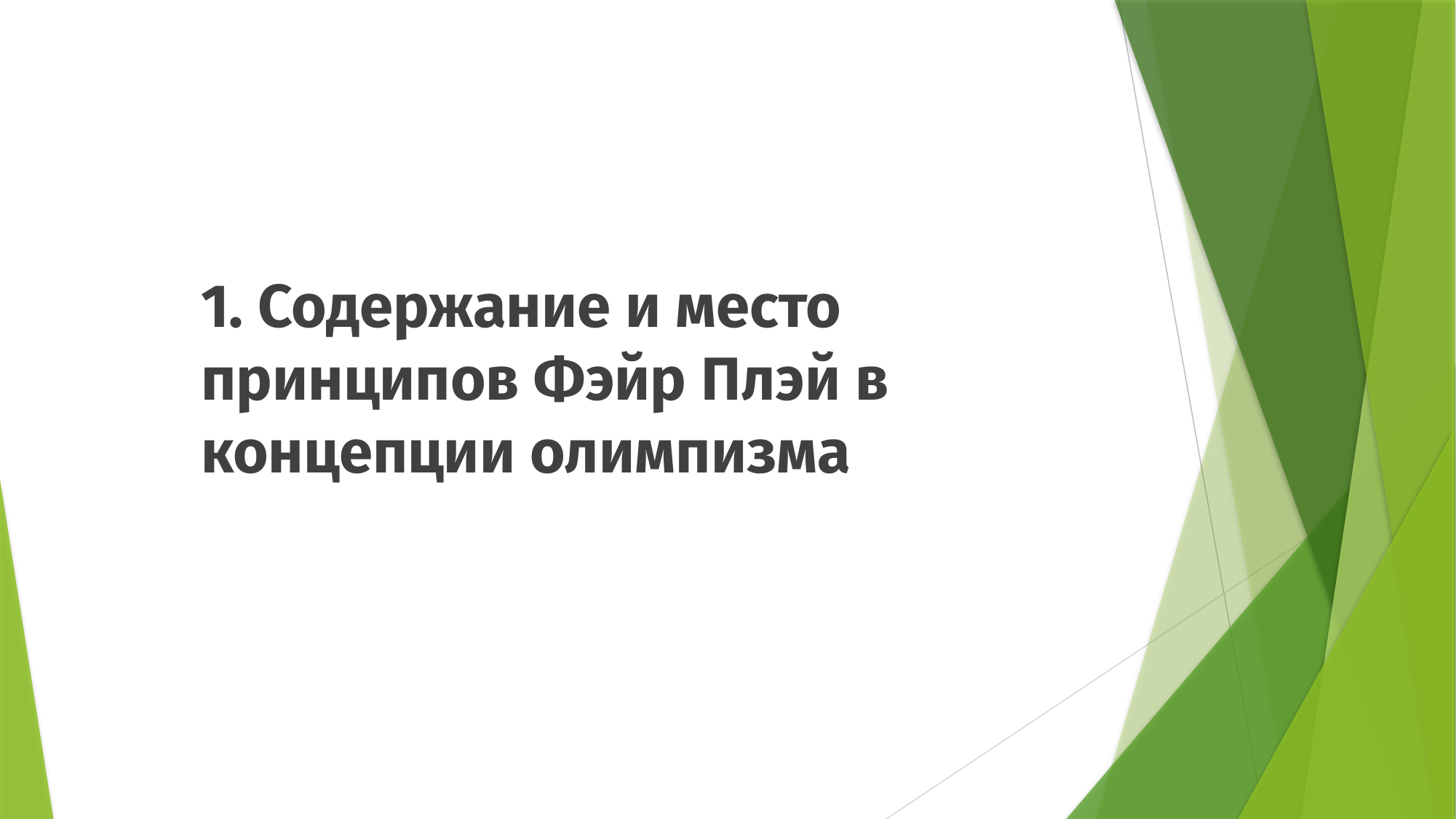

1. Содержание и место принципов Фэйр Плэй в концепции олимпизма